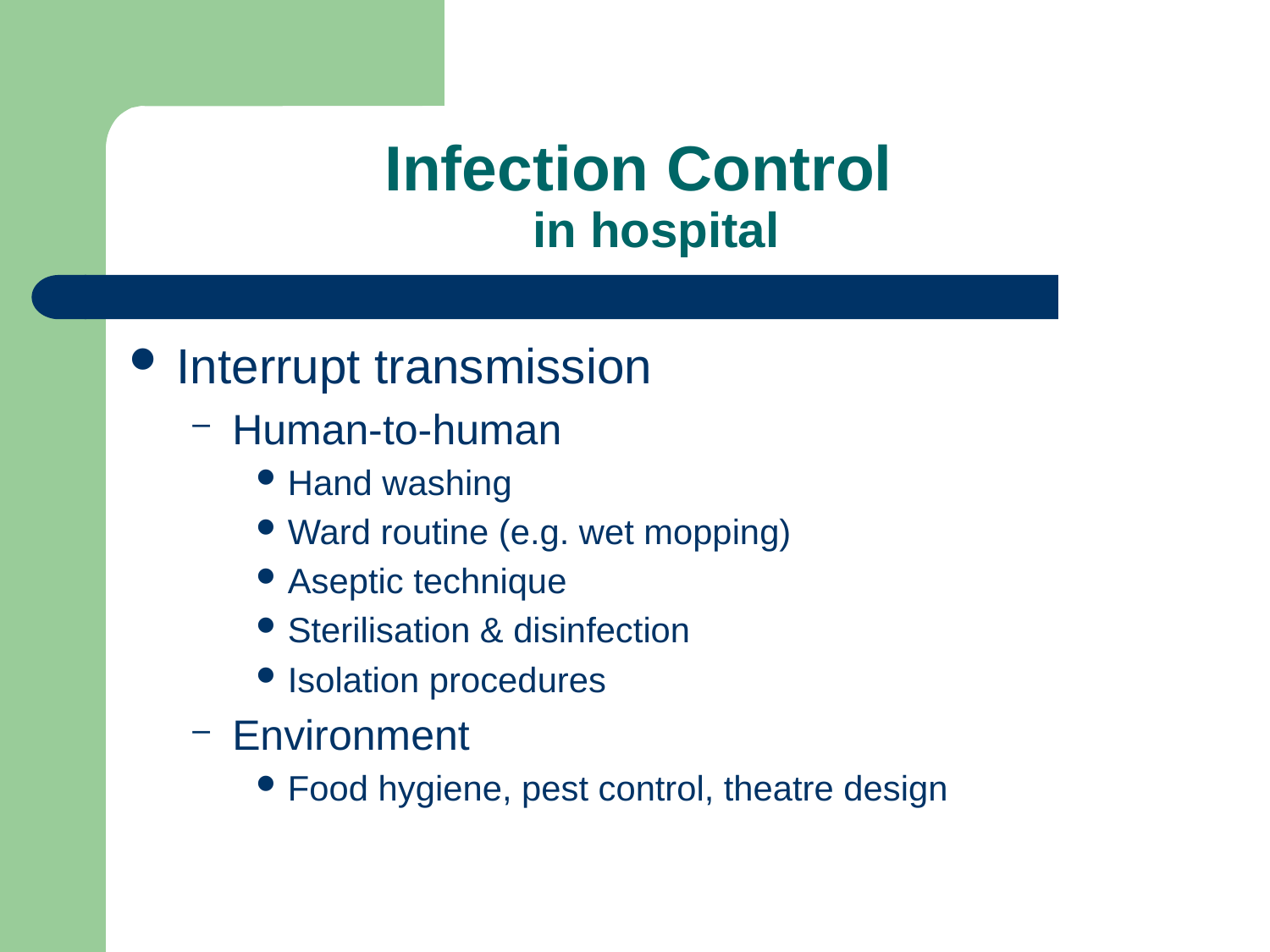

# Infection Control in hospital
Interrupt transmission
Human-to-human
Hand washing
Ward routine (e.g. wet mopping)
Aseptic technique
Sterilisation & disinfection
Isolation procedures
Environment
Food hygiene, pest control, theatre design